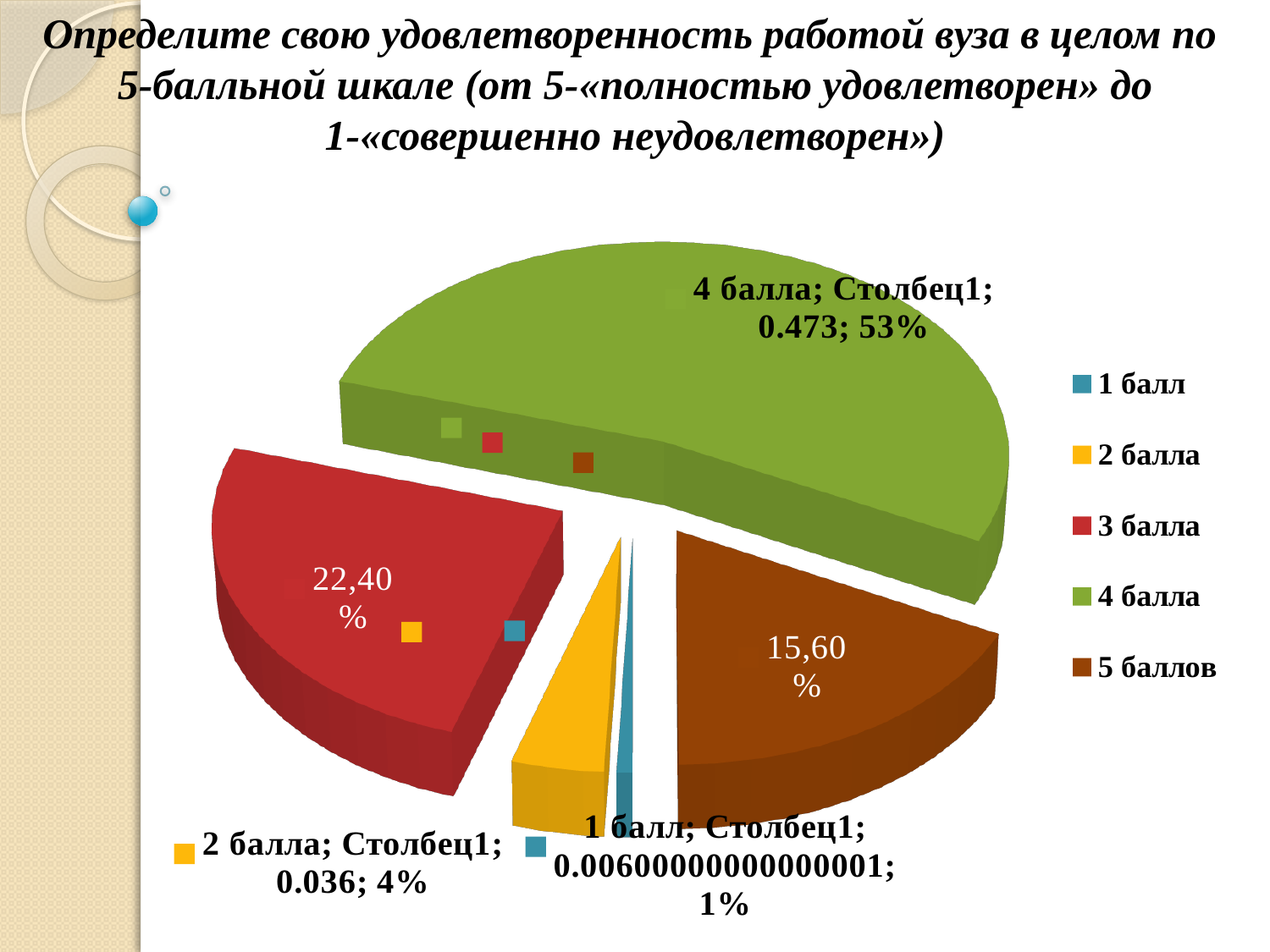

Определите свою удовлетворенность работой вуза в целом по
5-балльной шкале (от 5-«полностью удовлетворен» до 1-«совершенно неудовлетворен»)

[unsupported chart]